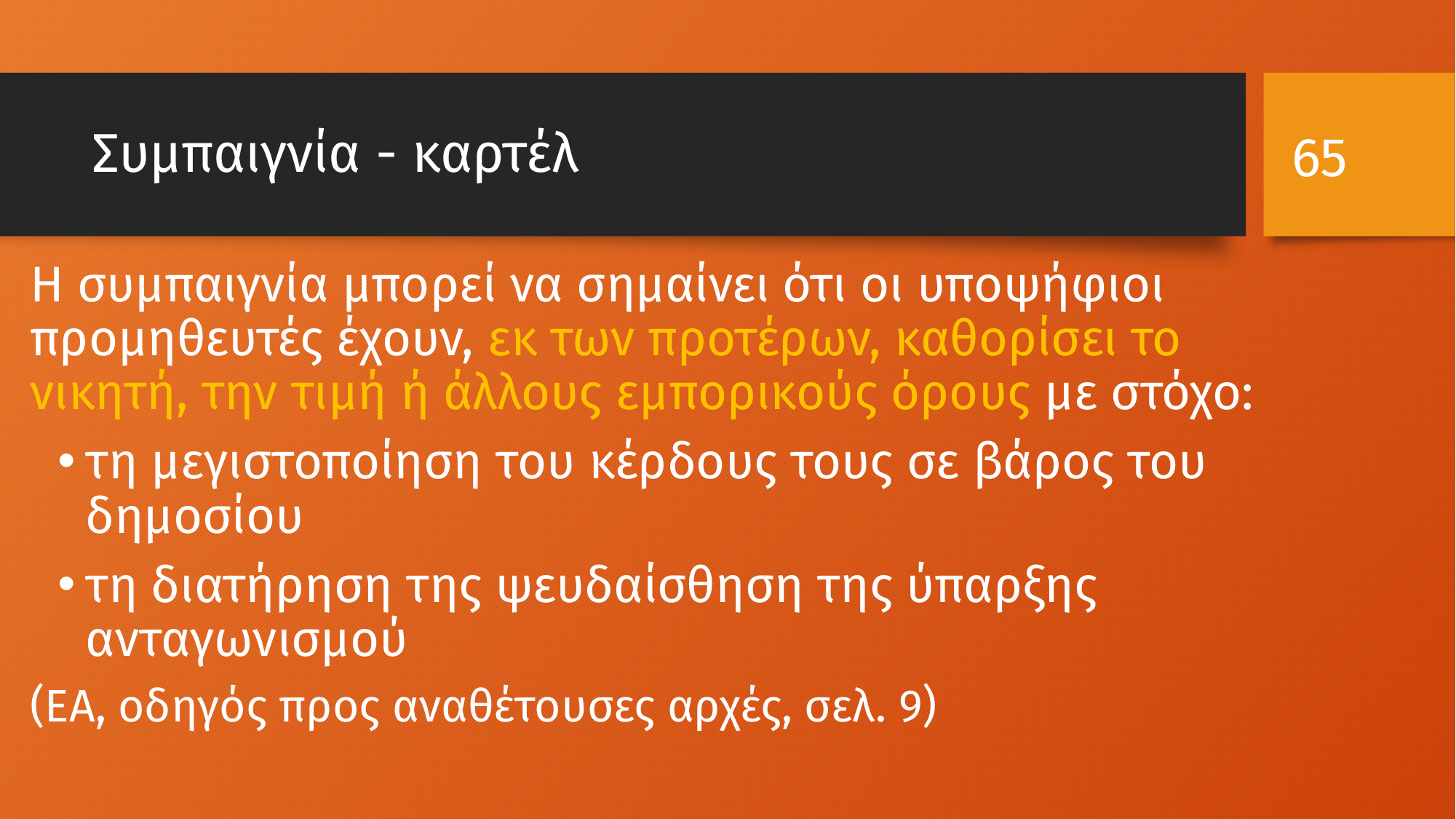

65
# Συμπαιγνία - καρτέλ
Η συμπαιγνία μπορεί να σημαίνει ότι οι υποψήφιοι προμηθευτές έχουν, εκ των προτέρων, καθορίσει το νικητή, την τιμή ή άλλους εμπορικούς όρους με στόχο:
τη μεγιστοποίηση του κέρδους τους σε βάρος του δημοσίου
τη διατήρηση της ψευδαίσθηση της ύπαρξης ανταγωνισμού
(ΕΑ, οδηγός προς αναθέτουσες αρχές, σελ. 9)